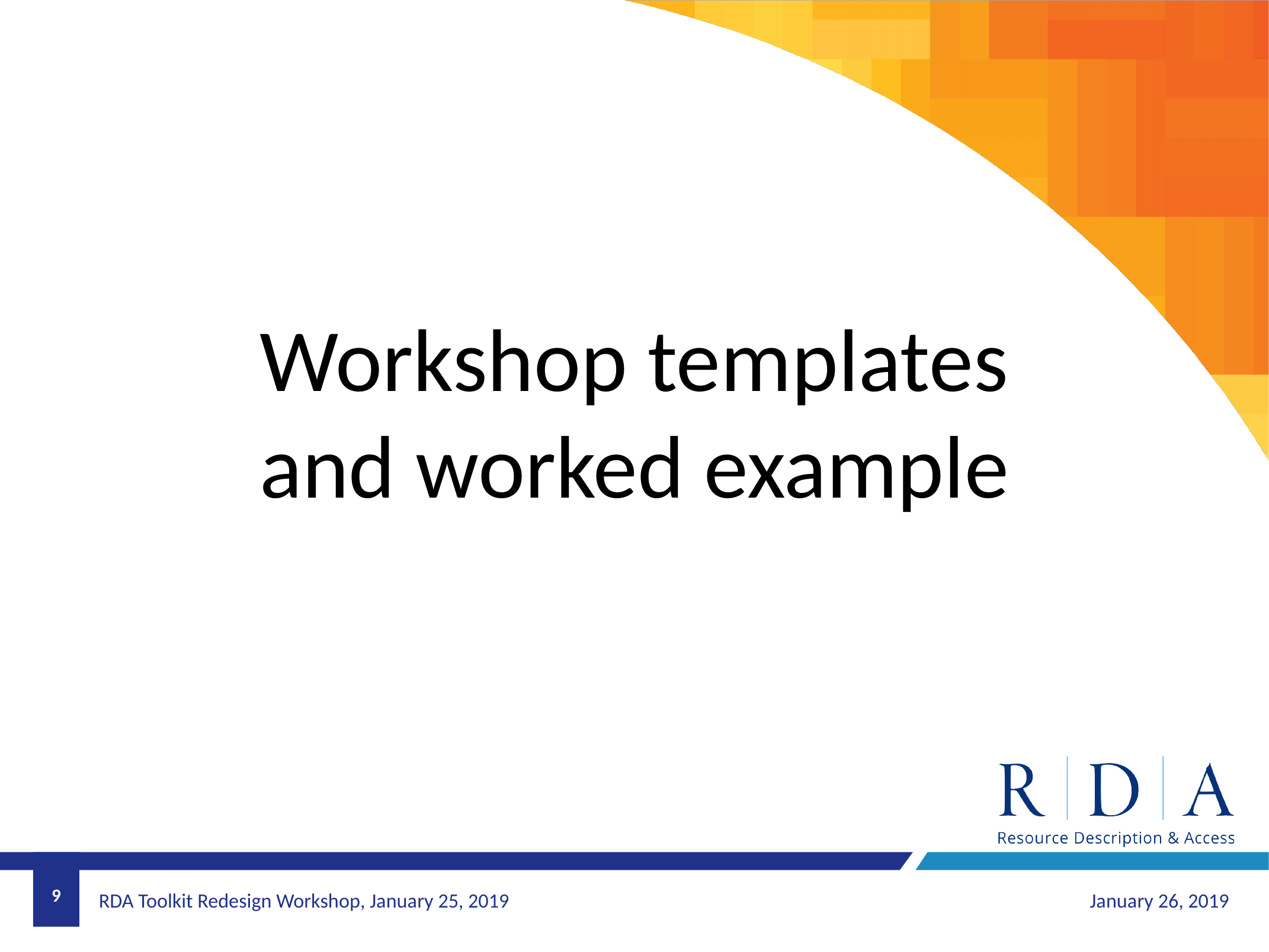

Workshop templates and worked example
9
January 26, 2019